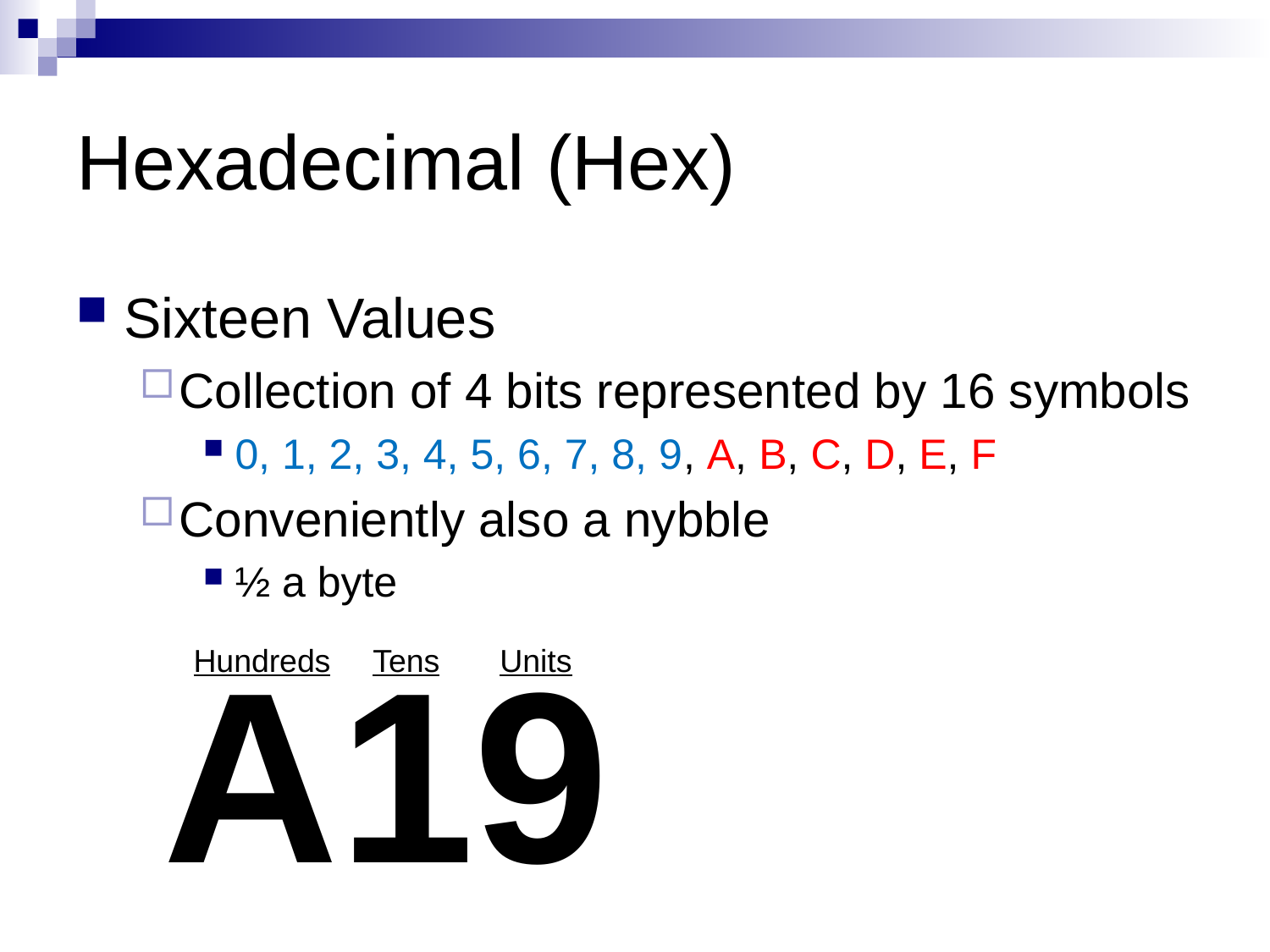

# Hexadecimal (Hex)
Sixteen Values
Collection of 4 bits represented by 16 symbols
0, 1, 2, 3, 4, 5, 6, 7, 8, 9, A, B, C, D, E, F
Conveniently also a nybble
½ a byte

A19
Hundreds
Tens
Units